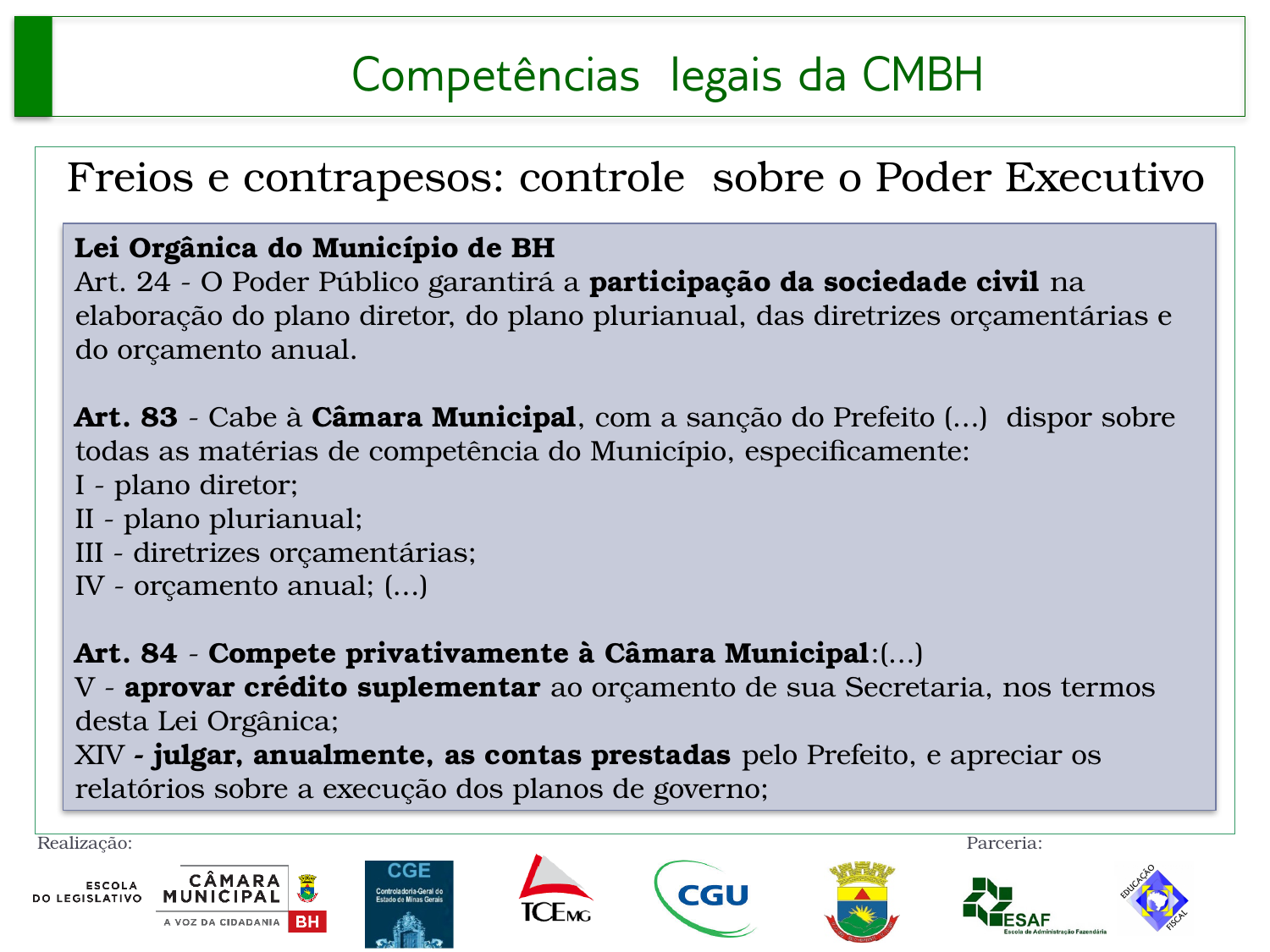

Competências  legais da CMBH
Freios e contrapesos: controle  sobre o Poder Executivo

Lei Orgânica do Município de BH
Art. 24 - O Poder Público garantirá a participação da sociedade civil na elaboração do plano diretor, do plano plurianual, das diretrizes orçamentárias e do orçamento anual.

Art. 83 - Cabe à Câmara Municipal, com a sanção do Prefeito (...)  dispor sobre todas as matérias de competência do Município, especificamente:
I - plano diretor;
II - plano plurianual;
III - diretrizes orçamentárias;
IV - orçamento anual; (...)

Art. 84 - Compete privativamente à Câmara Municipal:(...)
V - aprovar crédito suplementar ao orçamento de sua Secretaria, nos termos desta Lei Orgânica;
XIV - julgar, anualmente, as contas prestadas pelo Prefeito, e apreciar os
relatórios sobre a execução dos planos de governo;